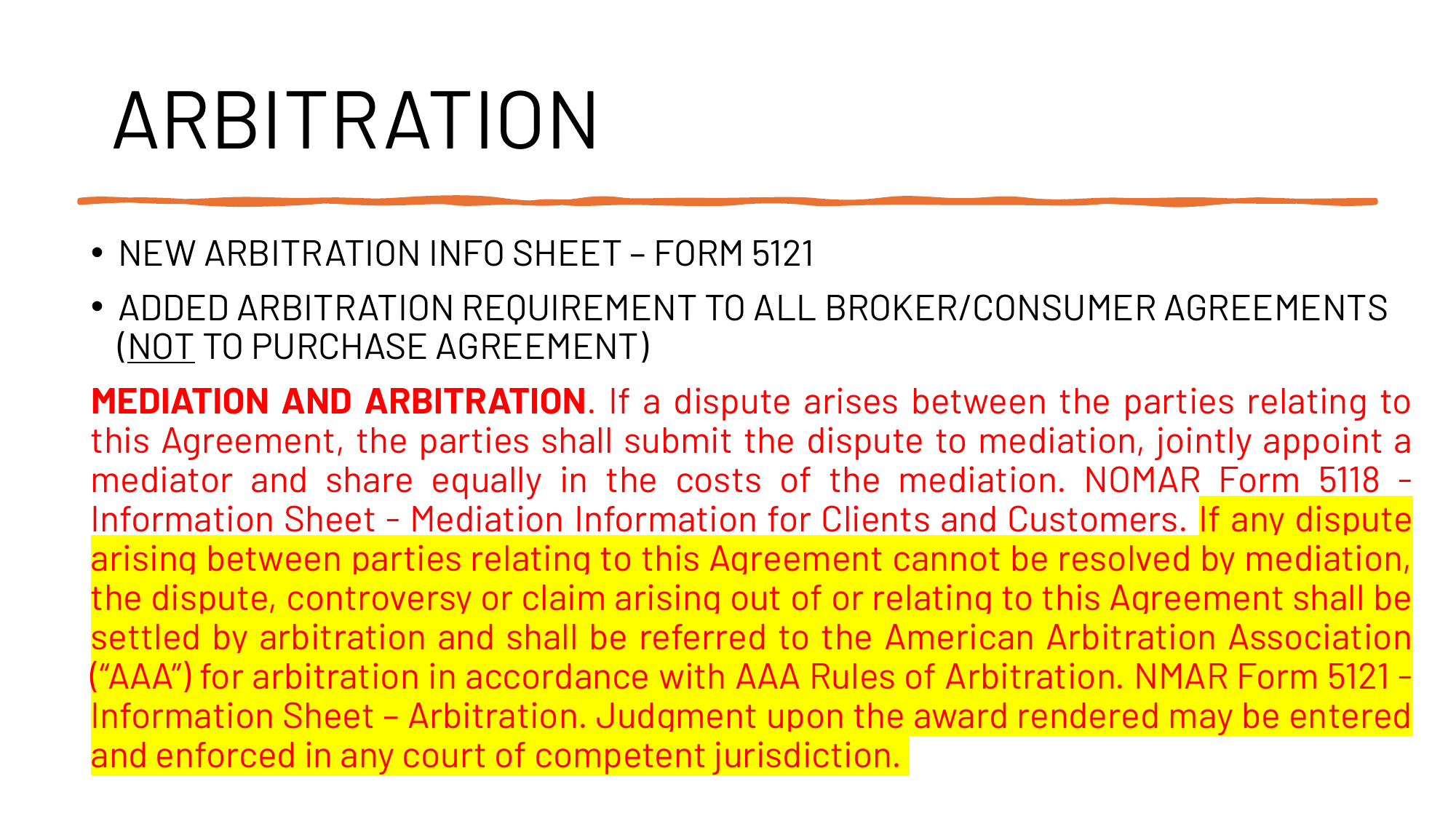

# ARBITRATION

NEW ARBITRATION INFO SHEET – FORM 5121
ADDED ARBITRATION REQUIREMENT TO ALL BROKER/CONSUMER AGREEMENTS (NOT TO PURCHASE AGREEMENT)
MEDIATION AND ARBITRATION. If a dispute arises between the parties relating to this Agreement, the parties shall submit the dispute to mediation, jointly appoint a mediator and share equally in the costs of the mediation. NOMAR Form 5118 -Information Sheet - Mediation Information for Clients and Customers. If any dispute arising between parties relating to this Agreement cannot be resolved by mediation, the dispute, controversy or claim arising out of or relating to this Agreement shall be settled by arbitration and shall be referred to the American Arbitration Association (“AAA”) for arbitration in accordance with AAA Rules of Arbitration. NMAR Form 5121 - Information Sheet – Arbitration. Judgment upon the award rendered may be entered and enforced in any court of competent jurisdiction.